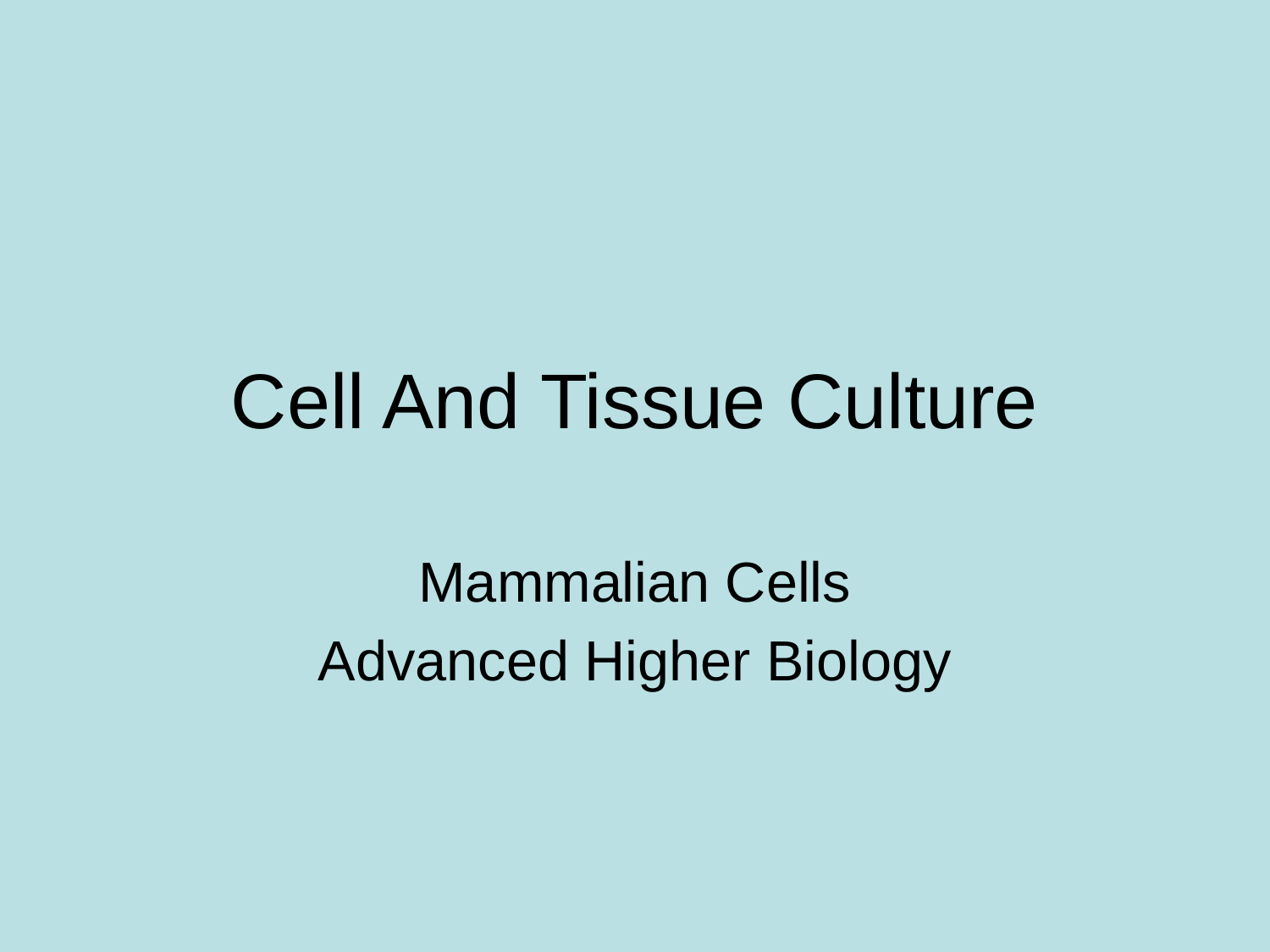

# Cell And Tissue Culture
Mammalian Cells
Advanced Higher Biology